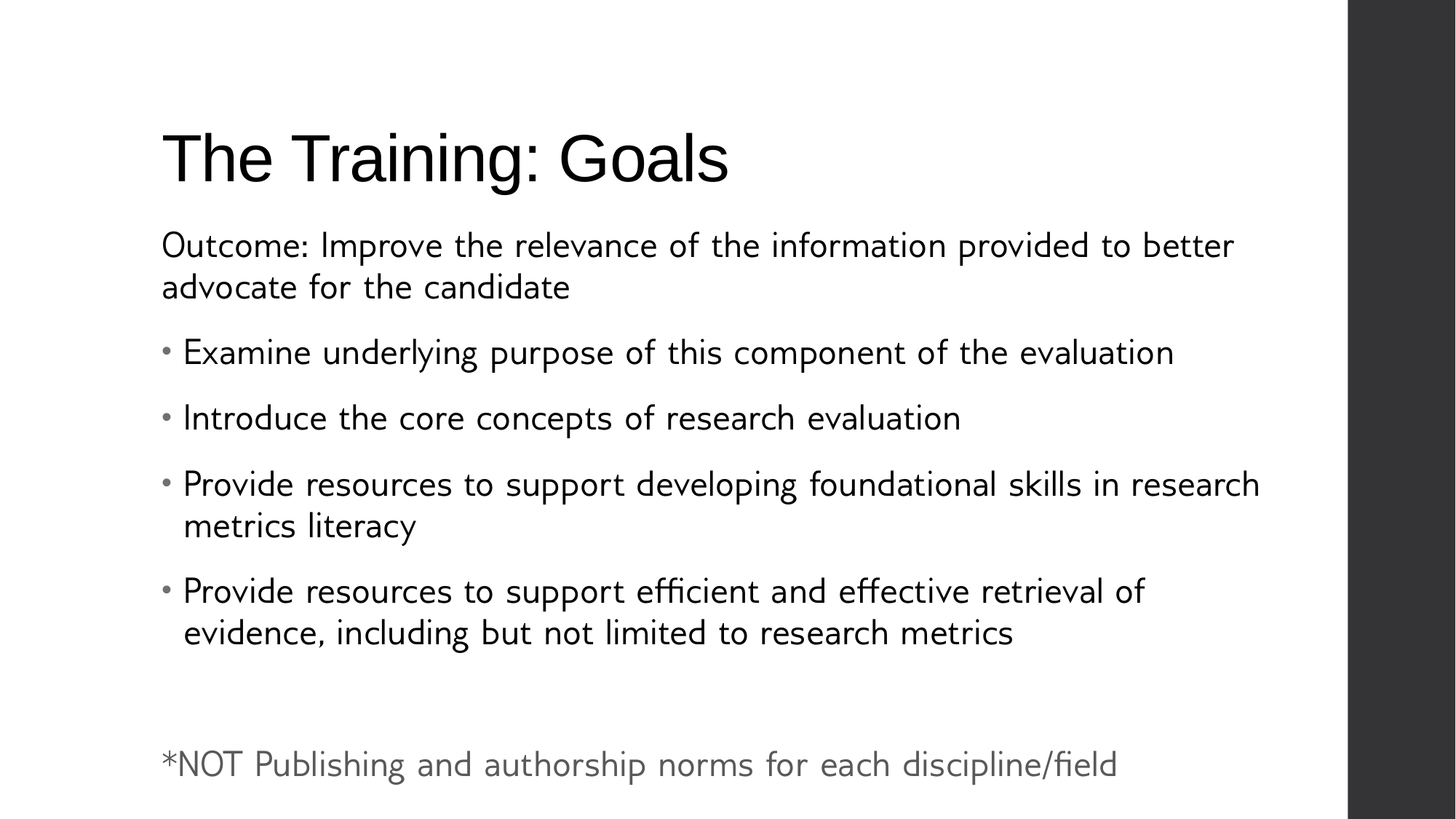

# The Training: Goals
Outcome: Improve the relevance of the information provided to better advocate for the candidate
Examine underlying purpose of this component of the evaluation
Introduce the core concepts of research evaluation
Provide resources to support developing foundational skills in research metrics literacy
Provide resources to support efficient and effective retrieval of evidence, including but not limited to research metrics

*NOT Publishing and authorship norms for each discipline/field